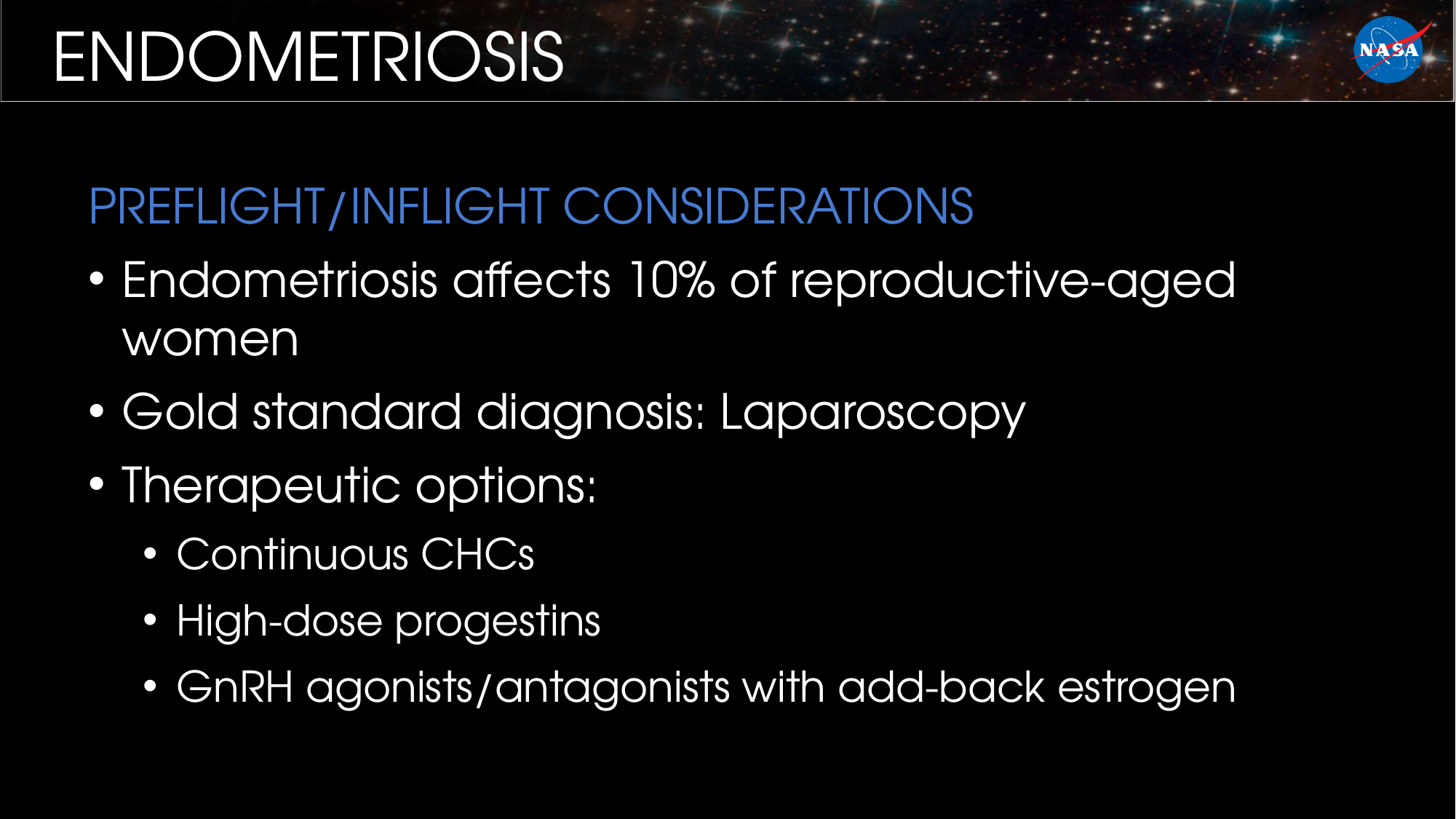

# ENDOMETRIOSIS
PREFLIGHT/INFLIGHT CONSIDERATIONS
Endometriosis affects 10% of reproductive-aged women
Gold standard diagnosis: Laparoscopy
Therapeutic options:
Continuous CHCs
High-dose progestins
GnRH agonists/antagonists with add-back estrogen